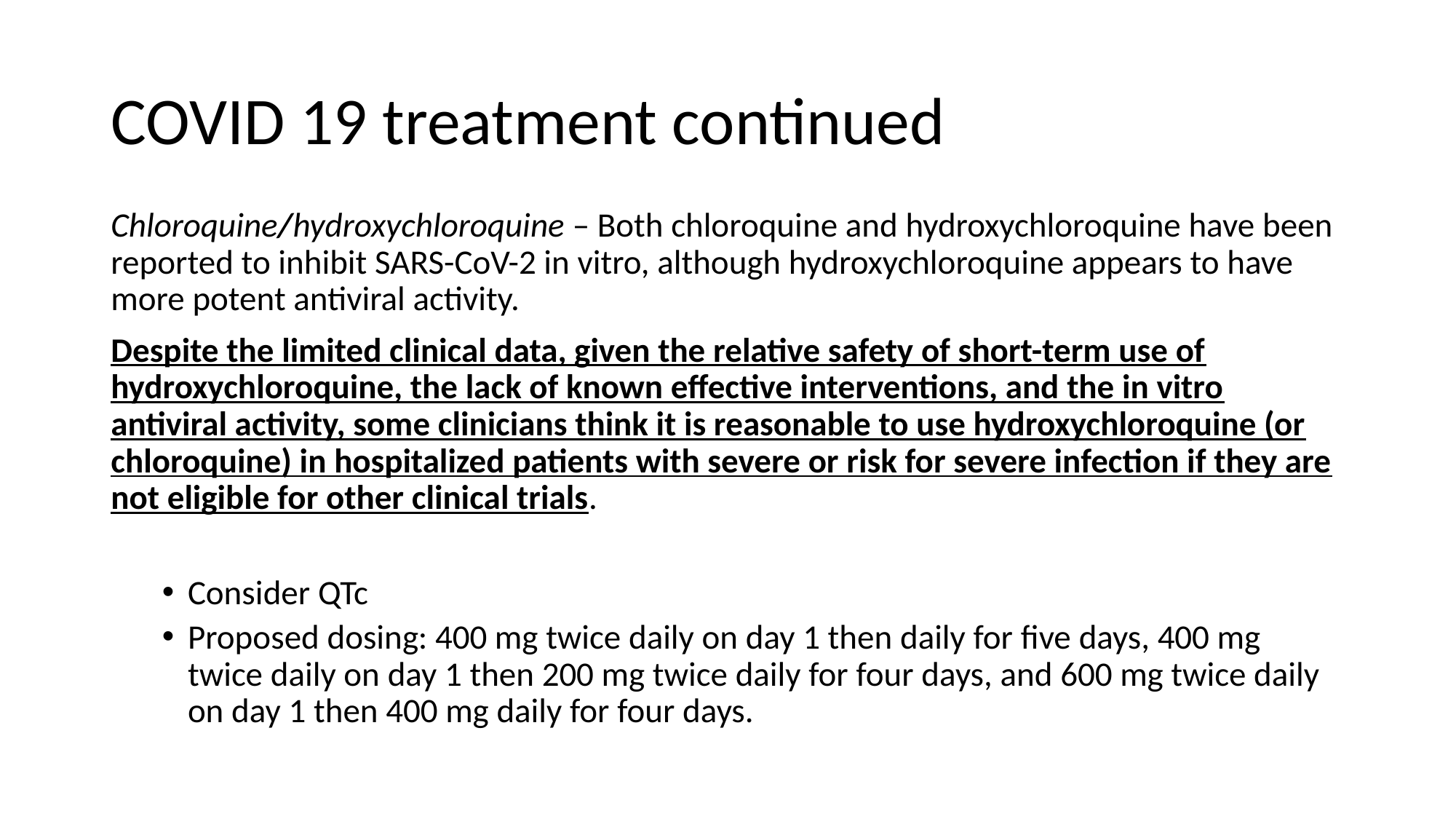

# COVID 19 treatment continued
Chloroquine/hydroxychloroquine – Both chloroquine and hydroxychloroquine have been reported to inhibit SARS-CoV-2 in vitro, although hydroxychloroquine appears to have more potent antiviral activity.
Despite the limited clinical data, given the relative safety of short-term use of hydroxychloroquine, the lack of known effective interventions, and the in vitro antiviral activity, some clinicians think it is reasonable to use hydroxychloroquine (or chloroquine) in hospitalized patients with severe or risk for severe infection if they are not eligible for other clinical trials.

Consider QTc
Proposed dosing: 400 mg twice daily on day 1 then daily for five days, 400 mg twice daily on day 1 then 200 mg twice daily for four days, and 600 mg twice daily on day 1 then 400 mg daily for four days.